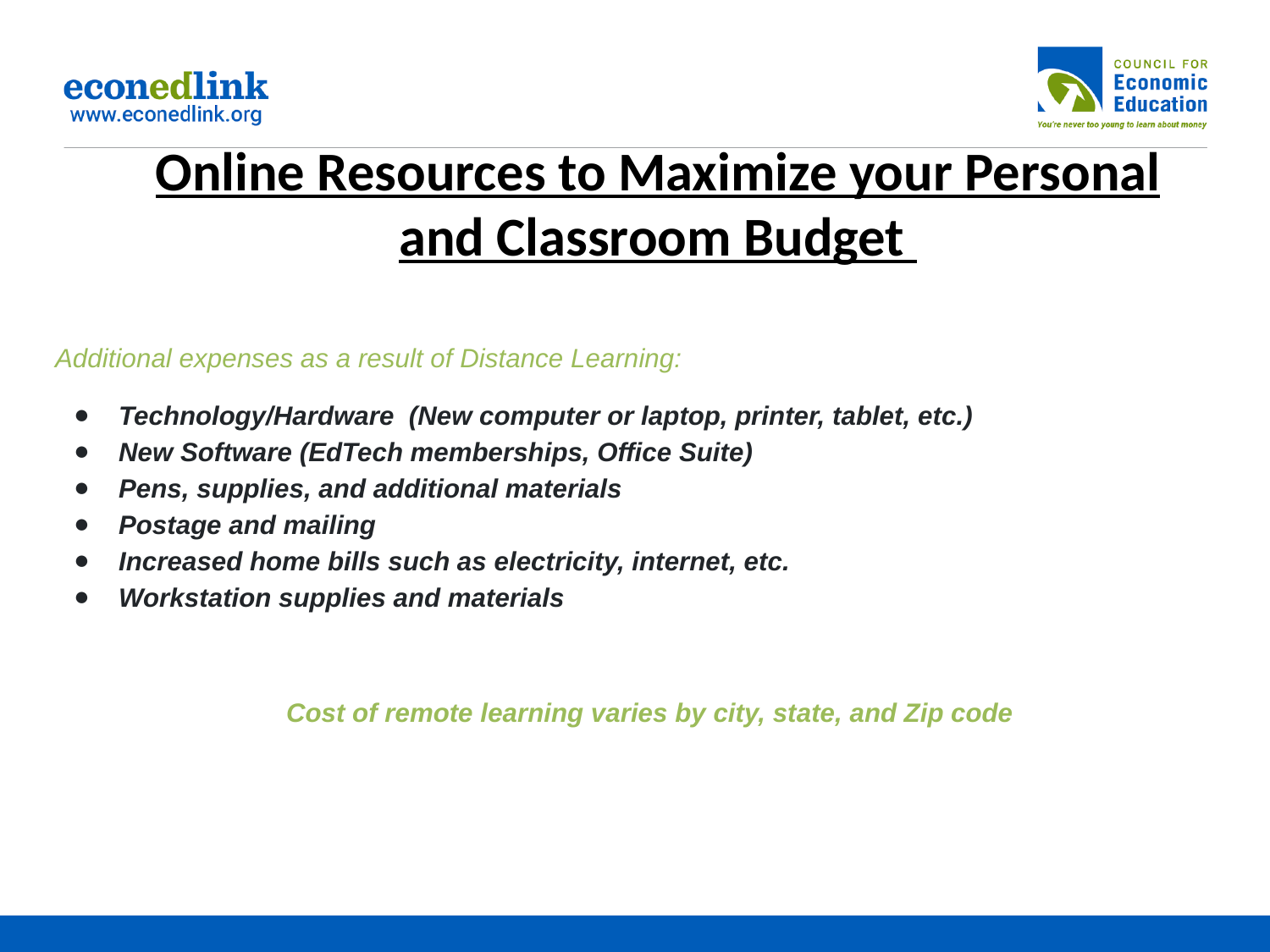

# Online Resources to Maximize your Personal and Classroom Budget

Additional expenses as a result of Distance Learning:
Technology/Hardware  (New computer or laptop, printer, tablet, etc.)
New Software (EdTech memberships, Office Suite)
Pens, supplies, and additional materials
Postage and mailing
Increased home bills such as electricity, internet, etc.
Workstation supplies and materials

Cost of remote learning varies by city, state, and Zip code